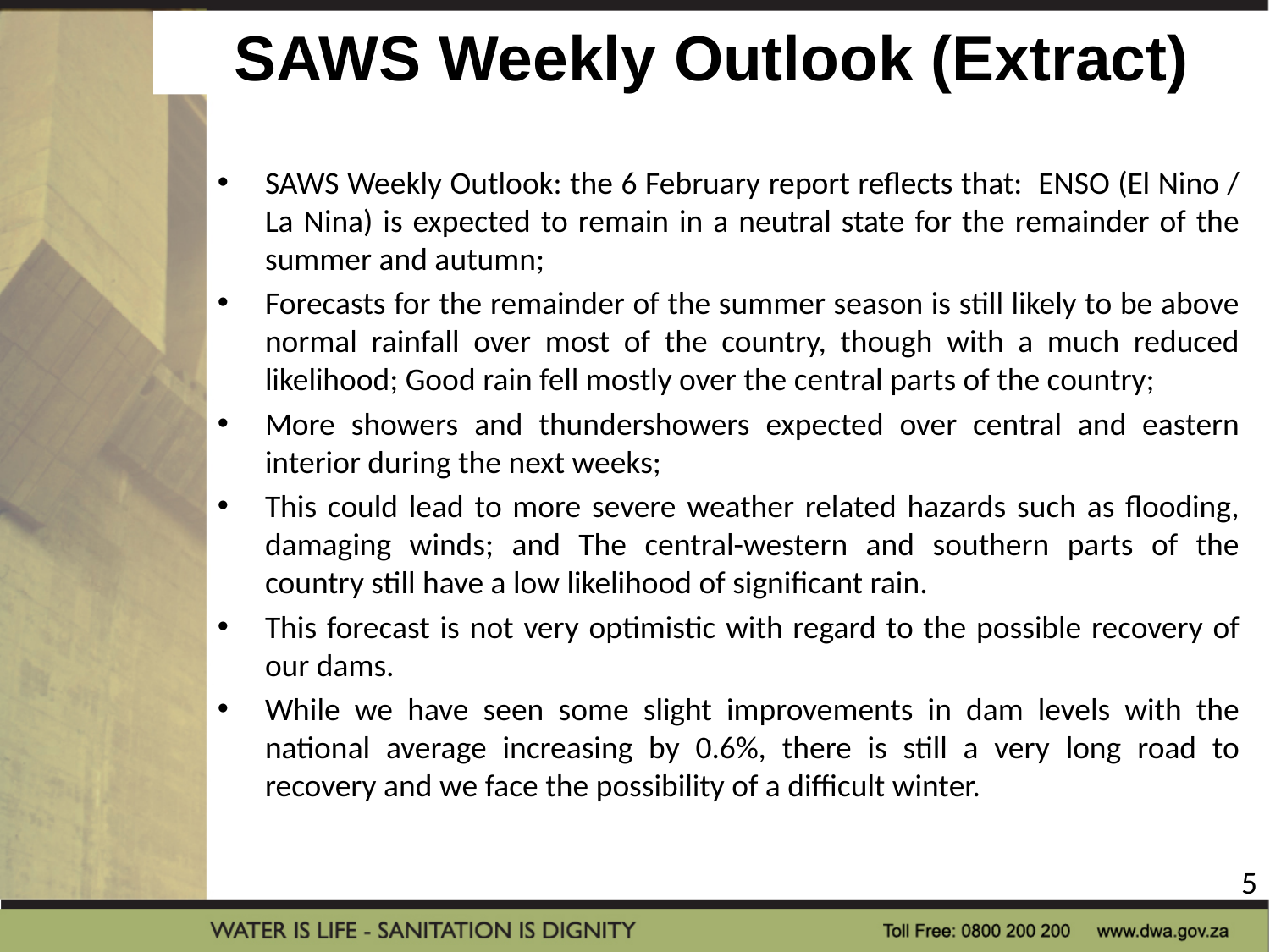

# SAWS Weekly Outlook (Extract)
SAWS Weekly Outlook: the 6 February report reflects that:  ENSO (El Nino / La Nina) is expected to remain in a neutral state for the remainder of the summer and autumn;
Forecasts for the remainder of the summer season is still likely to be above normal rainfall over most of the country, though with a much reduced likelihood; Good rain fell mostly over the central parts of the country;
More showers and thundershowers expected over central and eastern interior during the next weeks;
This could lead to more severe weather related hazards such as flooding, damaging winds; and The central-western and southern parts of the country still have a low likelihood of significant rain.
This forecast is not very optimistic with regard to the possible recovery of our dams.
While we have seen some slight improvements in dam levels with the national average increasing by 0.6%, there is still a very long road to recovery and we face the possibility of a difficult winter.

5